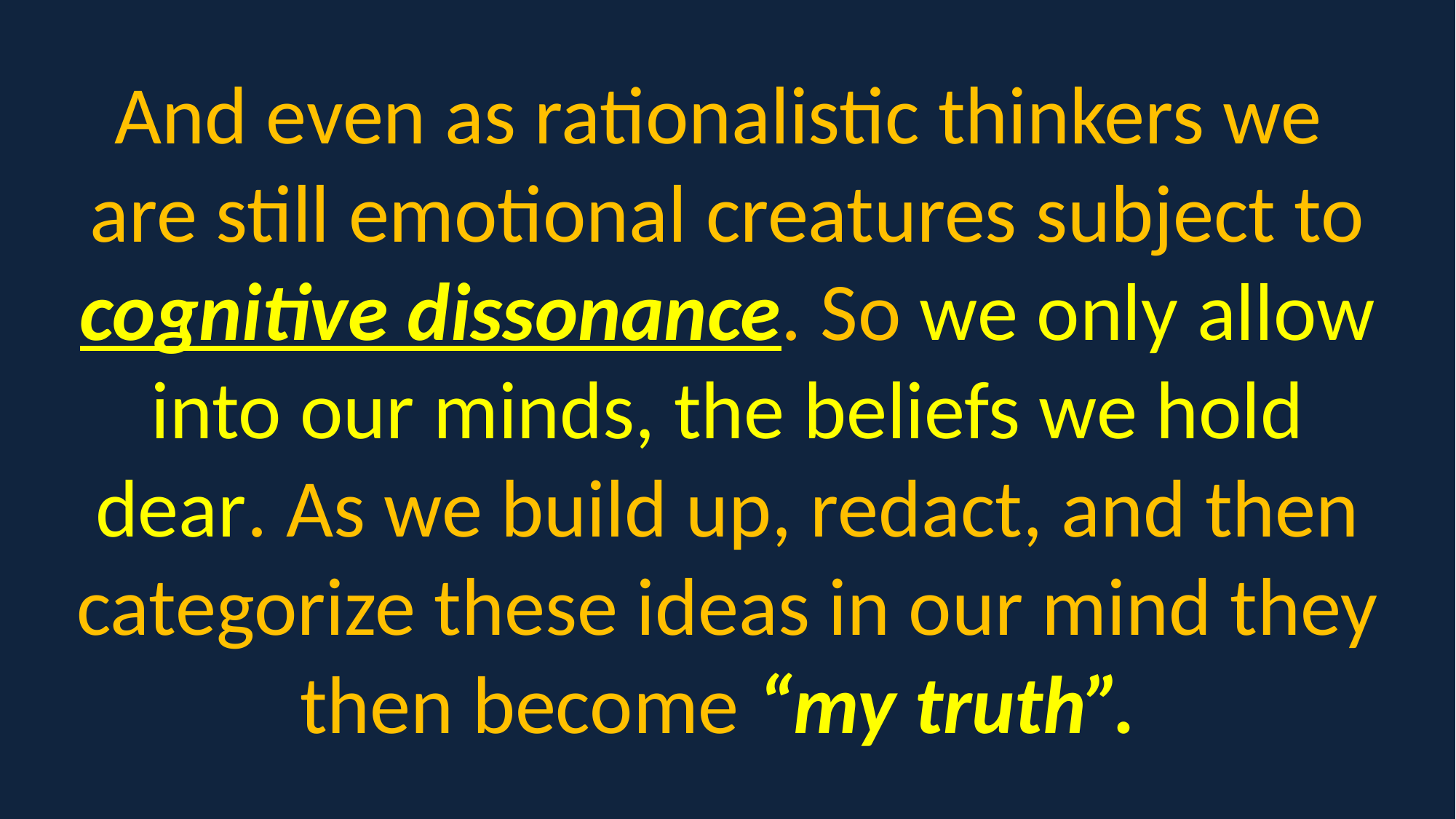

And even as rationalistic thinkers we
are still emotional creatures subject to cognitive dissonance. So we only allow into our minds, the beliefs we hold dear. As we build up, redact, and then categorize these ideas in our mind they then become “my truth”.